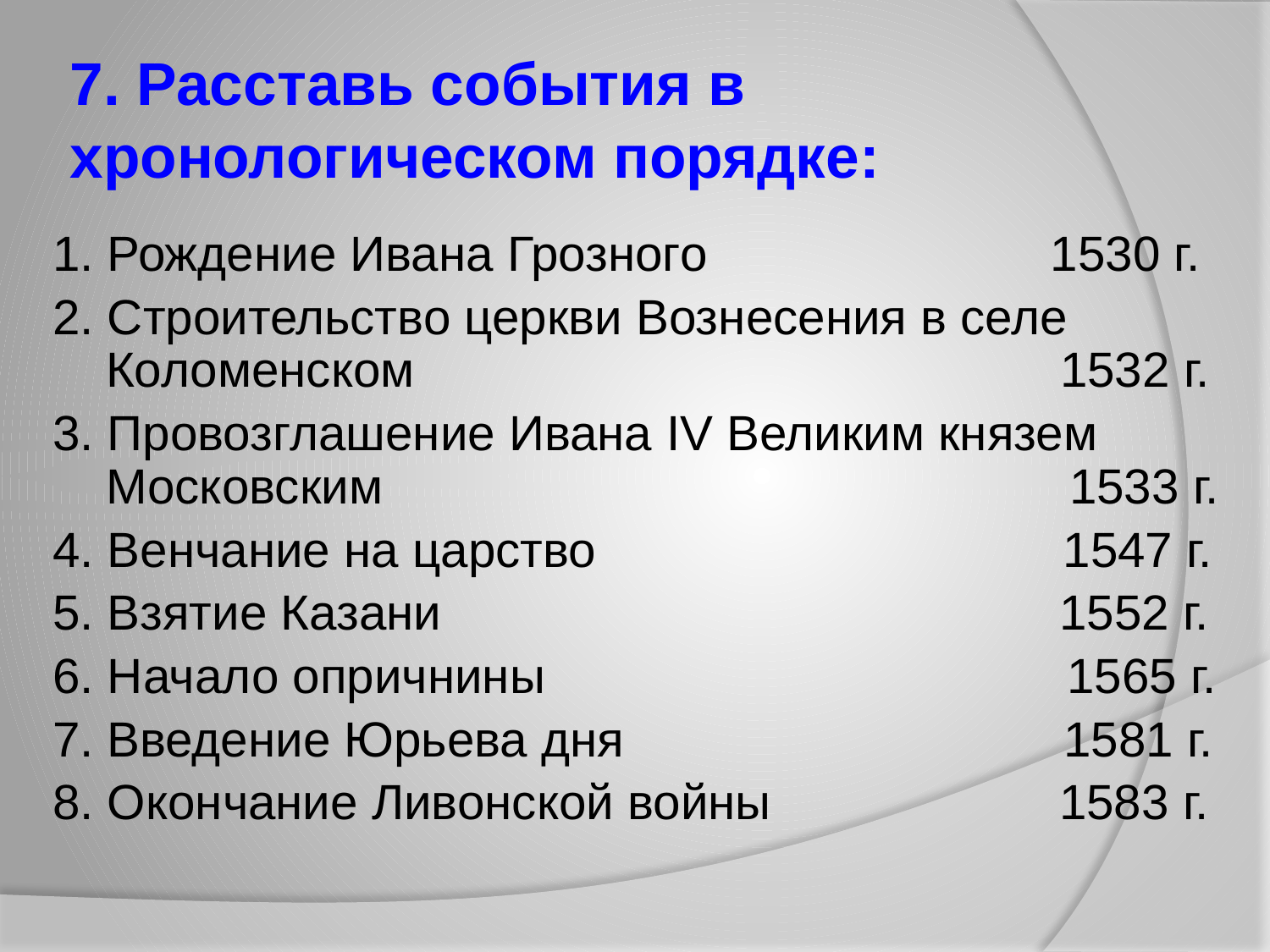

# 7. Расставь события в хронологическом порядке:
1. Рождение Ивана Грозного                         1530 г.
2. Строительство церкви Вознесения в селе Коломенском                                               1532 г.
3. Провозглашение Ивана IV Великим князем Московским                                                  1533 г.
4. Венчание на царство                                  1547 г.
5. Взятие Казани                                             1552 г.
6. Начало опричнины                                      1565 г.
7. Введение Юрьева дня                                1581 г.
8. Окончание Ливонской войны                     1583 г.